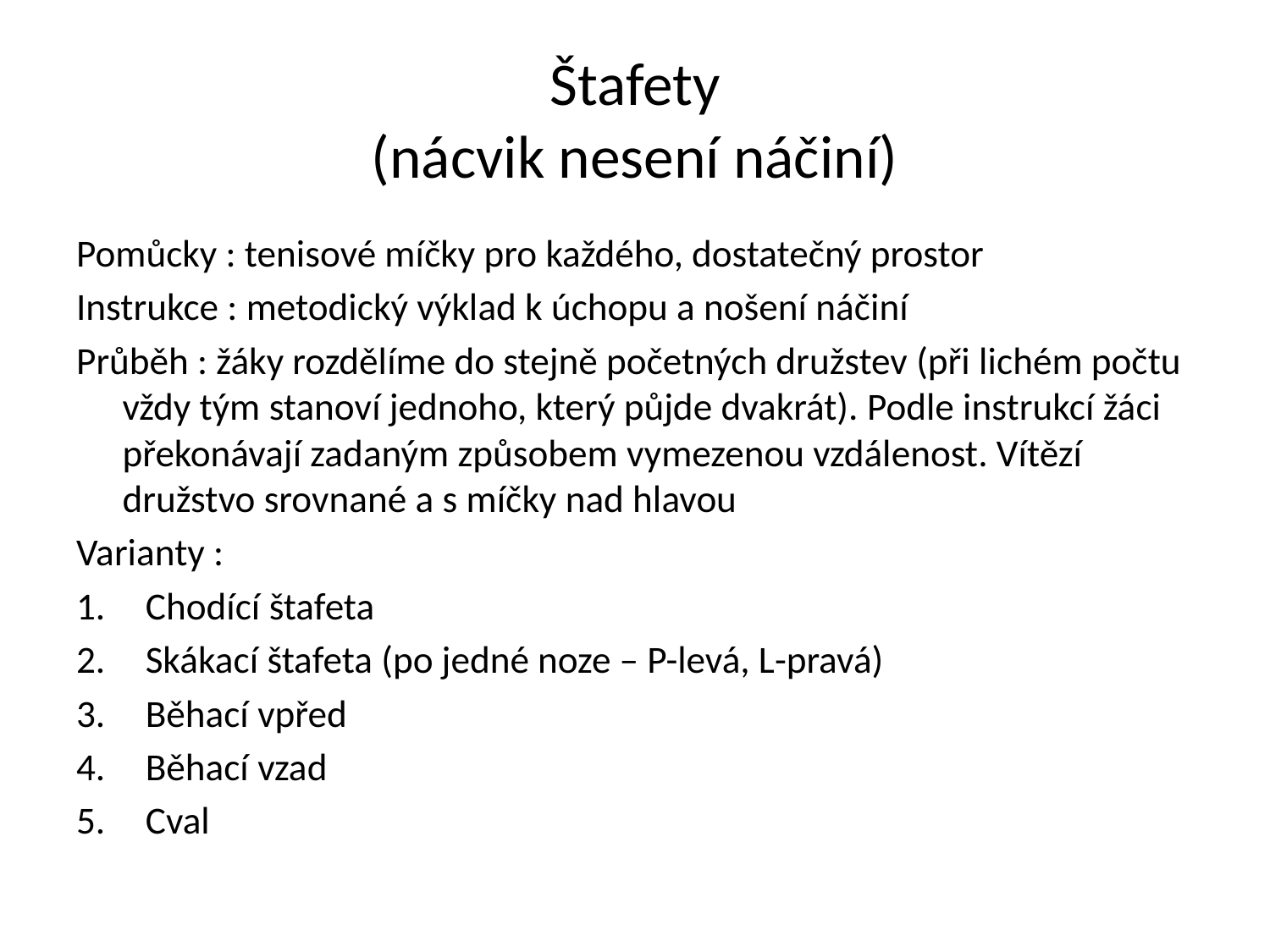

# Štafety (nácvik nesení náčiní)
Pomůcky : tenisové míčky pro každého, dostatečný prostor
Instrukce : metodický výklad k úchopu a nošení náčiní
Průběh : žáky rozdělíme do stejně početných družstev (při lichém počtu vždy tým stanoví jednoho, který půjde dvakrát). Podle instrukcí žáci překonávají zadaným způsobem vymezenou vzdálenost. Vítězí družstvo srovnané a s míčky nad hlavou
Varianty :
Chodící štafeta
Skákací štafeta (po jedné noze – P-levá, L-pravá)
Běhací vpřed
Běhací vzad
Cval